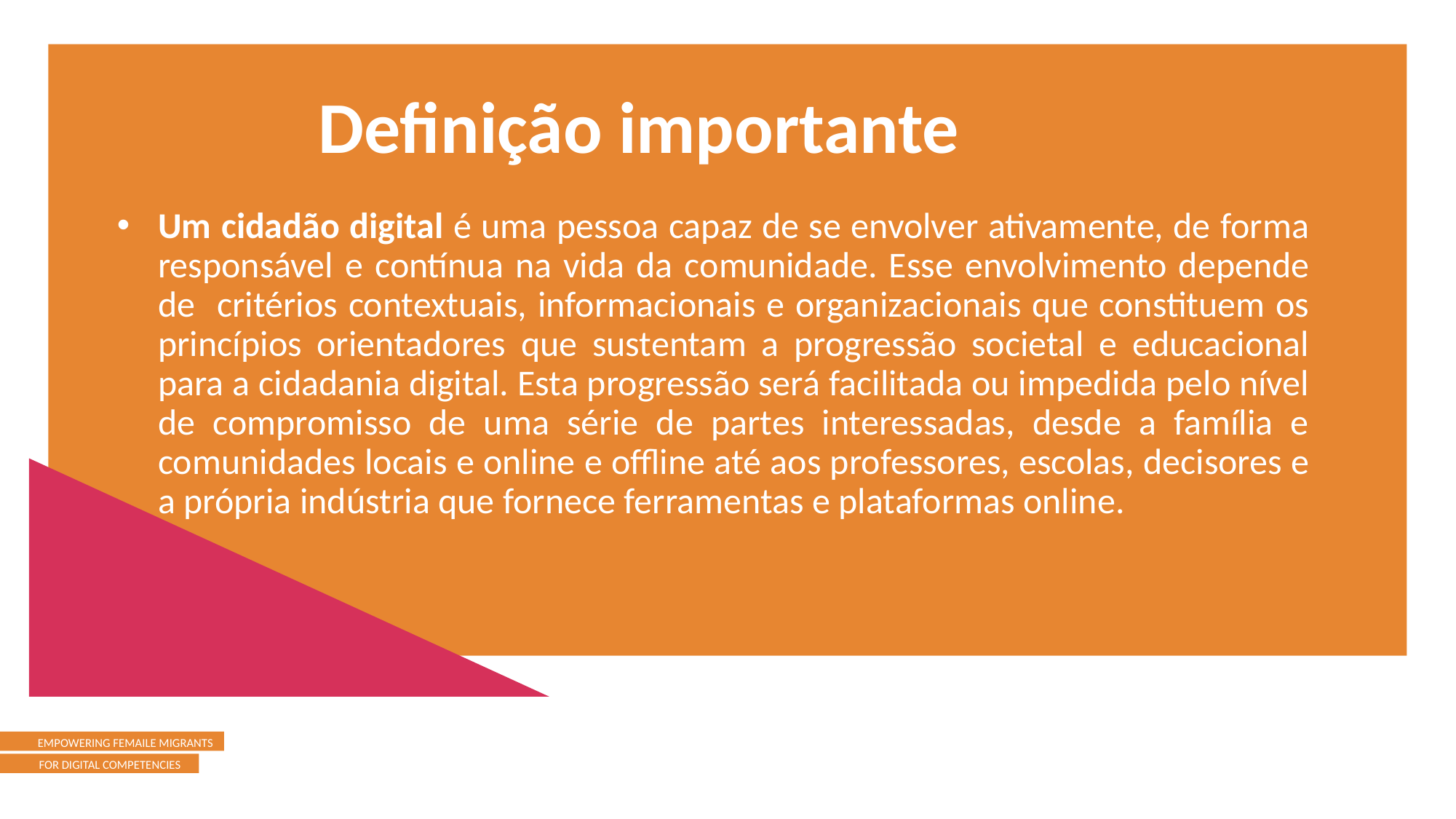

Definição importante
Um cidadão digital é uma pessoa capaz de se envolver ativamente, de forma responsável e contínua na vida da comunidade. Esse envolvimento depende de  critérios contextuais, informacionais e organizacionais que constituem os princípios orientadores que sustentam a progressão societal e educacional para a cidadania digital. Esta progressão será facilitada ou impedida pelo nível de compromisso de uma série de partes interessadas, desde a família e comunidades locais e online e offline até aos professores, escolas, decisores e a própria indústria que fornece ferramentas e plataformas online.